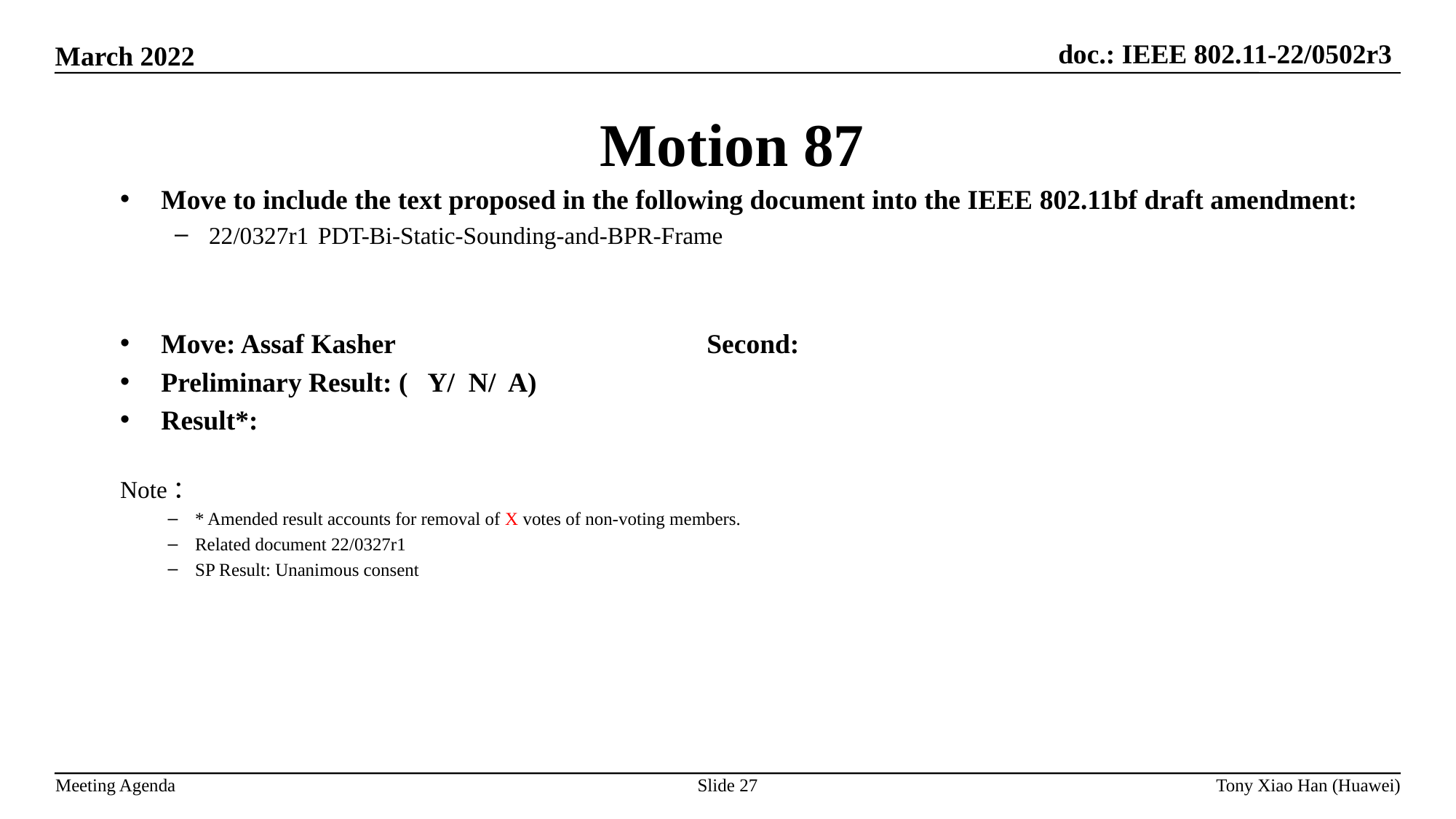

Motion 87

Move to include the text proposed in the following document into the IEEE 802.11bf draft amendment:
22/0327r1 	PDT-Bi-Static-Sounding-and-BPR-Frame

Move: Assaf Kasher 			Second:
Preliminary Result: (   Y/  N/  A)
Result*:

Note：
* Amended result accounts for removal of X votes of non-voting members.
Related document 22/0327r1
SP Result: Unanimous consent